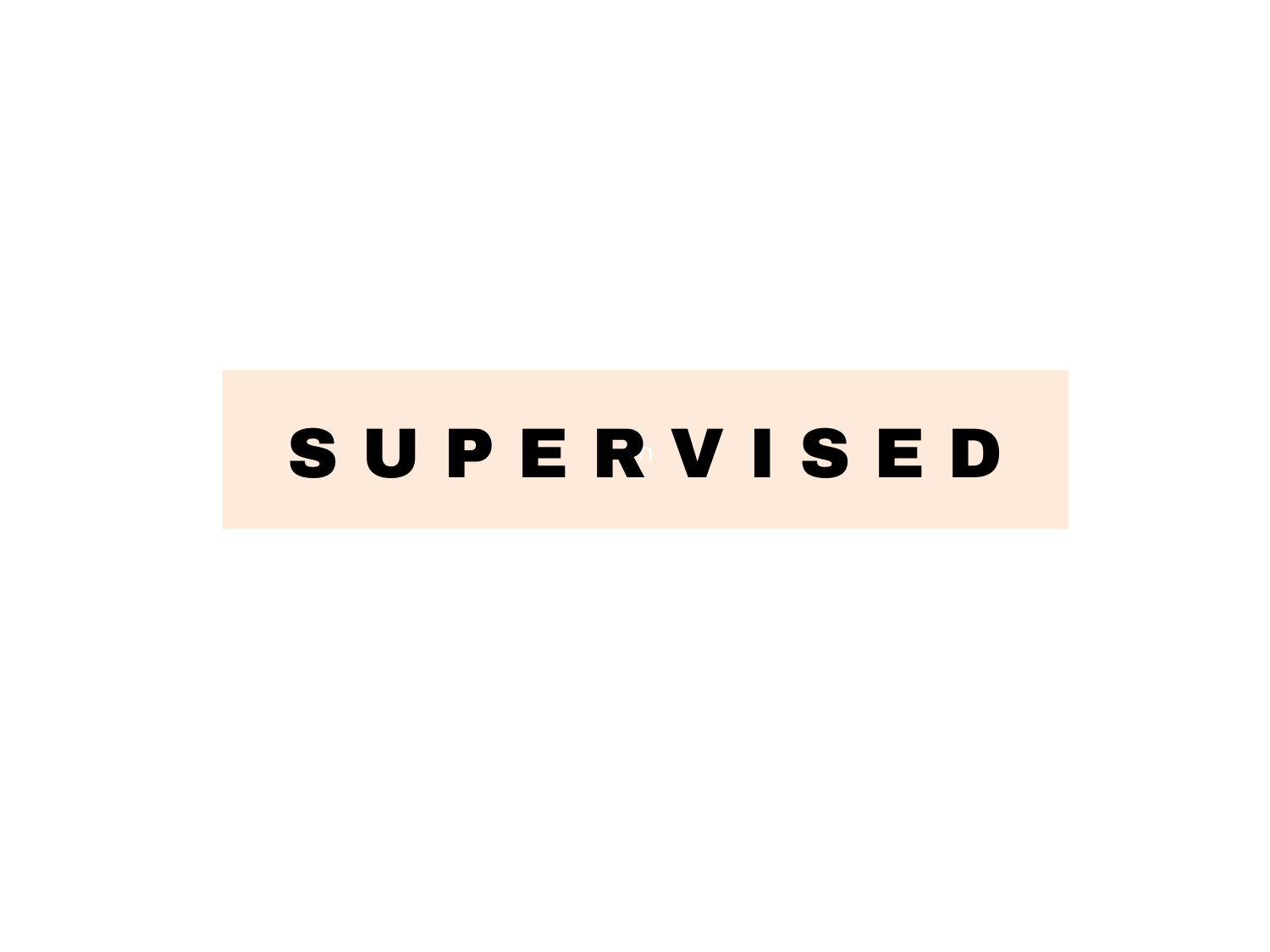

# S U P E R V I S E D
n